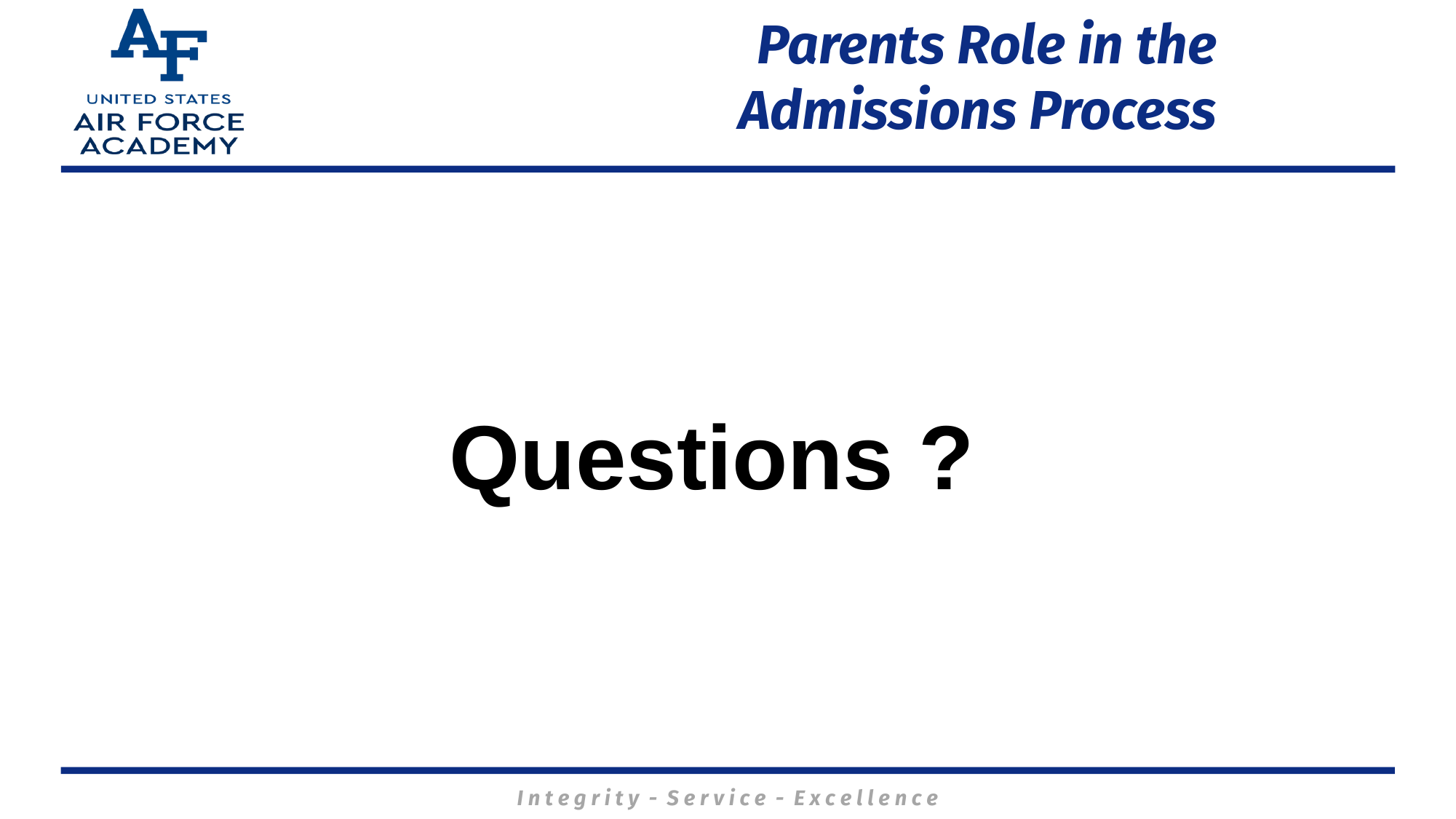

# Parents Role in the Admissions Process
Questions ?